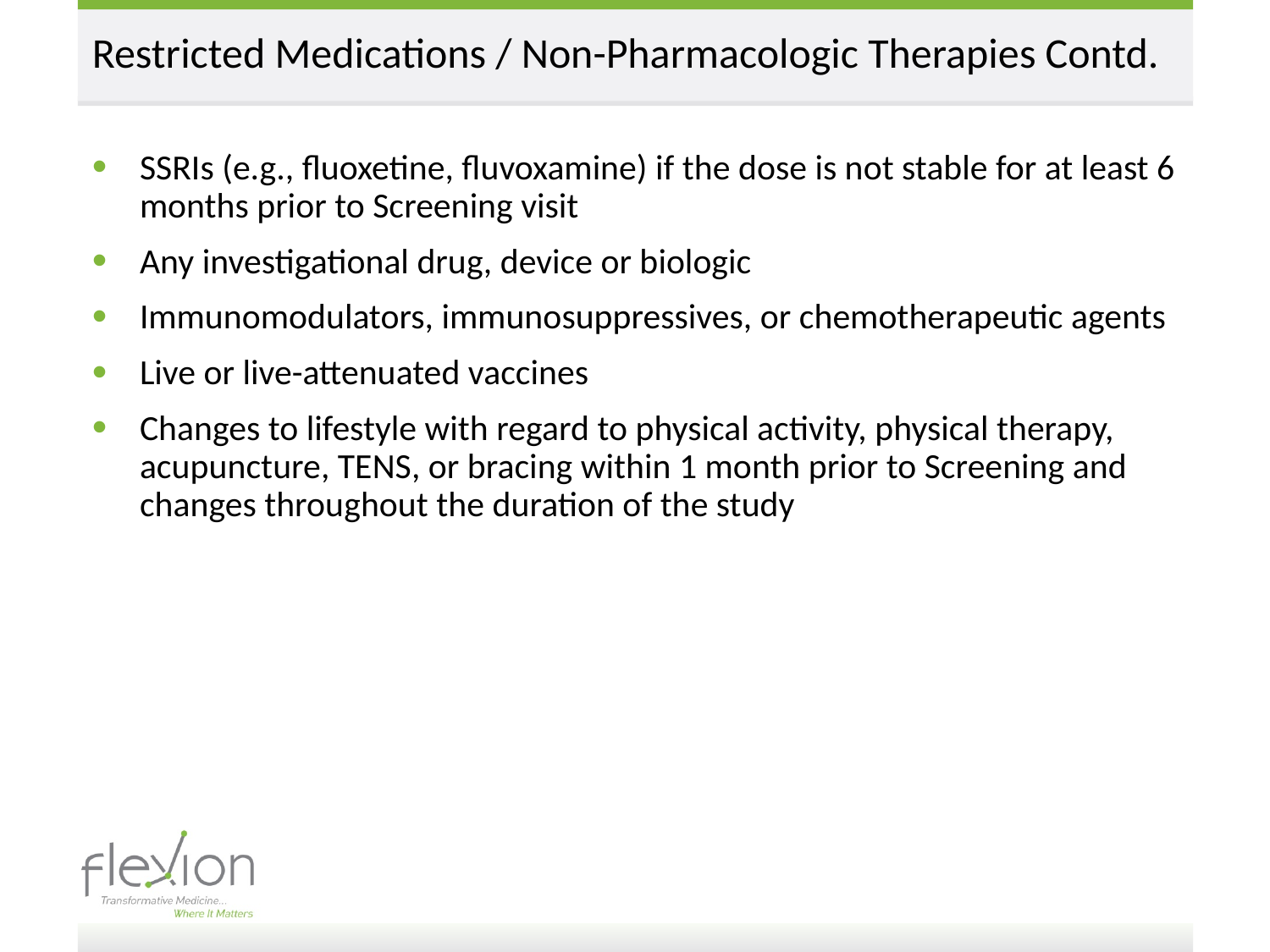

# Restricted Medications / Non-Pharmacologic Therapies Contd.
SSRIs (e.g., fluoxetine, fluvoxamine) if the dose is not stable for at least 6 months prior to Screening visit
Any investigational drug, device or biologic
Immunomodulators, immunosuppressives, or chemotherapeutic agents
Live or live-attenuated vaccines
Changes to lifestyle with regard to physical activity, physical therapy, acupuncture, TENS, or bracing within 1 month prior to Screening and changes throughout the duration of the study